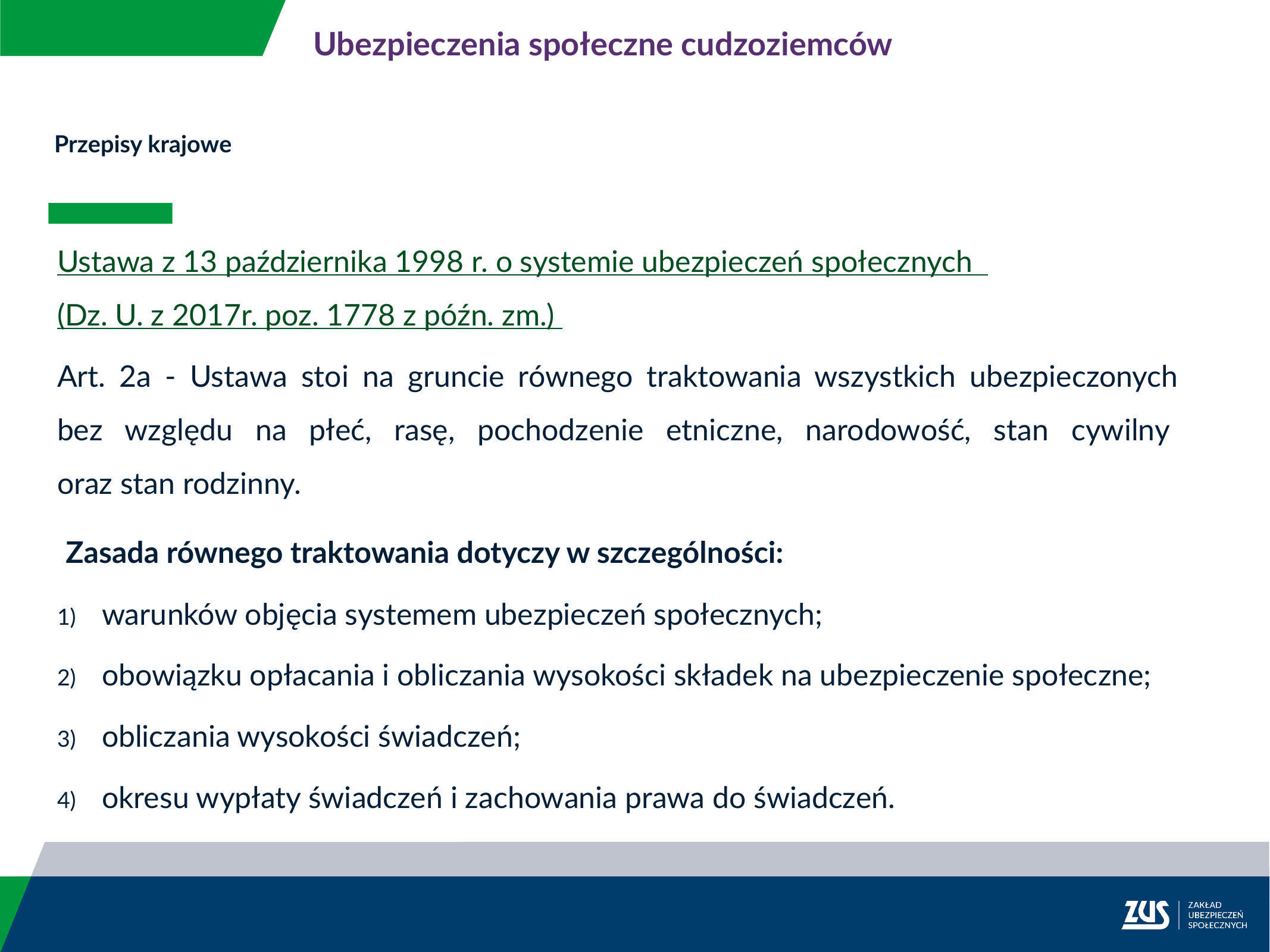

Ubezpieczenia społeczne cudzoziemców
Przepisy krajowe

Ustawa z 13 października 1998 r. o systemie ubezpieczeń społecznych
(Dz. U. z 2017r. poz. 1778 z późn. zm.)
Art. 2a - Ustawa stoi na gruncie równego traktowania wszystkich ubezpieczonych
bez względu na płeć, rasę, pochodzenie etniczne, narodowość, stan cywilny
oraz stan rodzinny.
 Zasada równego traktowania dotyczy w szczególności:
warunków objęcia systemem ubezpieczeń społecznych;
obowiązku opłacania i obliczania wysokości składek na ubezpieczenie społeczne;
obliczania wysokości świadczeń;
okresu wypłaty świadczeń i zachowania prawa do świadczeń.